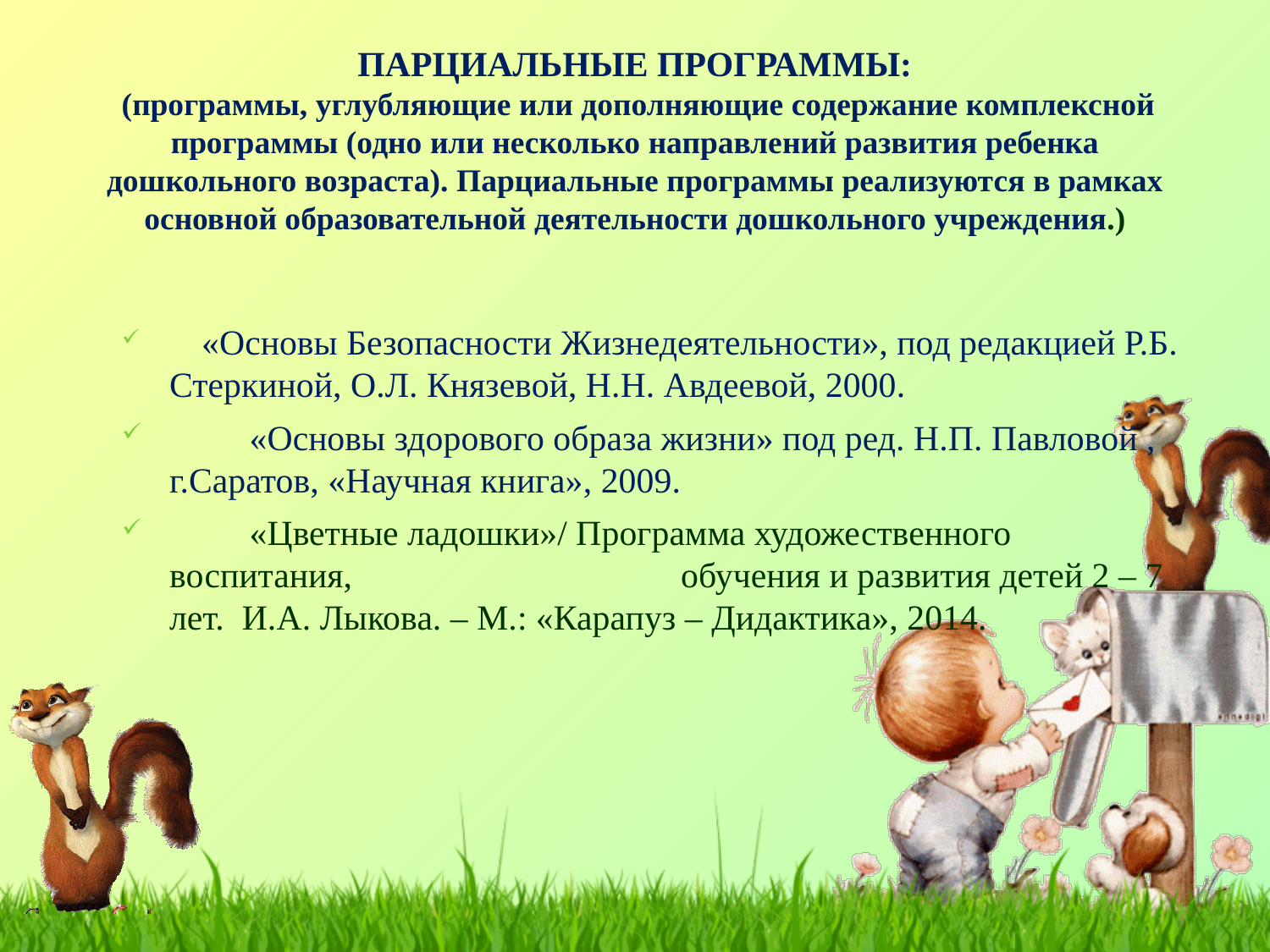

# Парциальные программы: (программы, углубляющие или дополняющие содержание комплексной программы (одно или несколько направлений развития ребенка дошкольного возраста). Парциальные программы реализуются в рамках основной образовательной деятельности дошкольного учреждения.)

    «Основы Безопасности Жизнедеятельности», под редакцией Р.Б. Стеркиной, О.Л. Князевой, Н.Н. Авдеевой, 2000.
         «Основы здорового образа жизни» под ред. Н.П. Павловой , г.Саратов, «Научная книга», 2009.
         «Цветные ладошки»/ Программа художественного воспитания,                                     обучения и развития детей 2 – 7 лет.  И.А. Лыкова. – М.: «Карапуз – Дидактика», 2014.